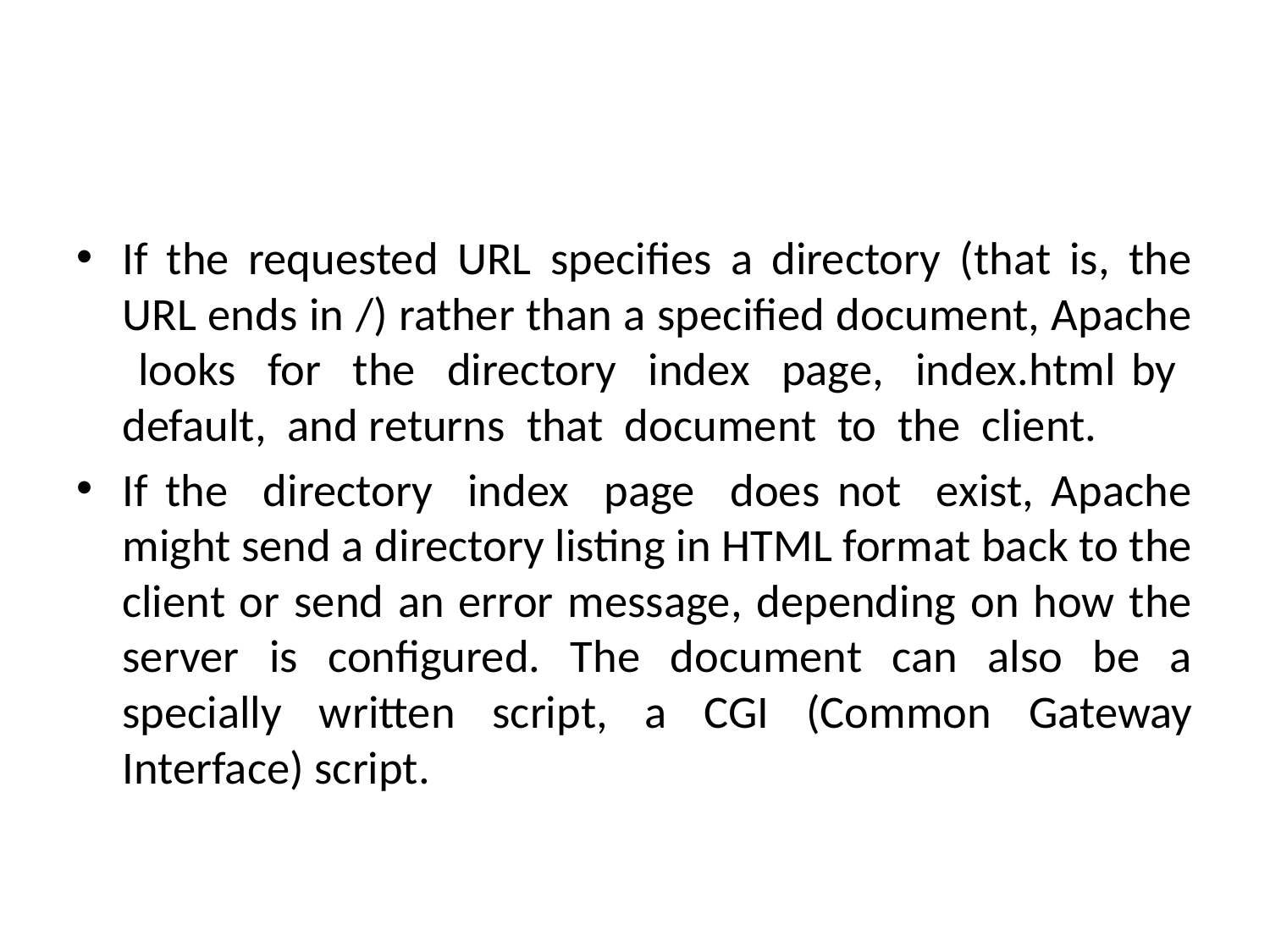

#
If the requested URL specifies a directory (that is, the URL ends in /) rather than a specified document, Apache  looks  for  the  directory  index  page,  index.html by  default,  and returns  that  document  to  the  client.
If the  directory  index  page  does not  exist, Apache might send a directory listing in HTML format back to the client or send an error message, depending on how the server is configured. The document can also be a specially written script, a CGI (Common Gateway Interface) script.